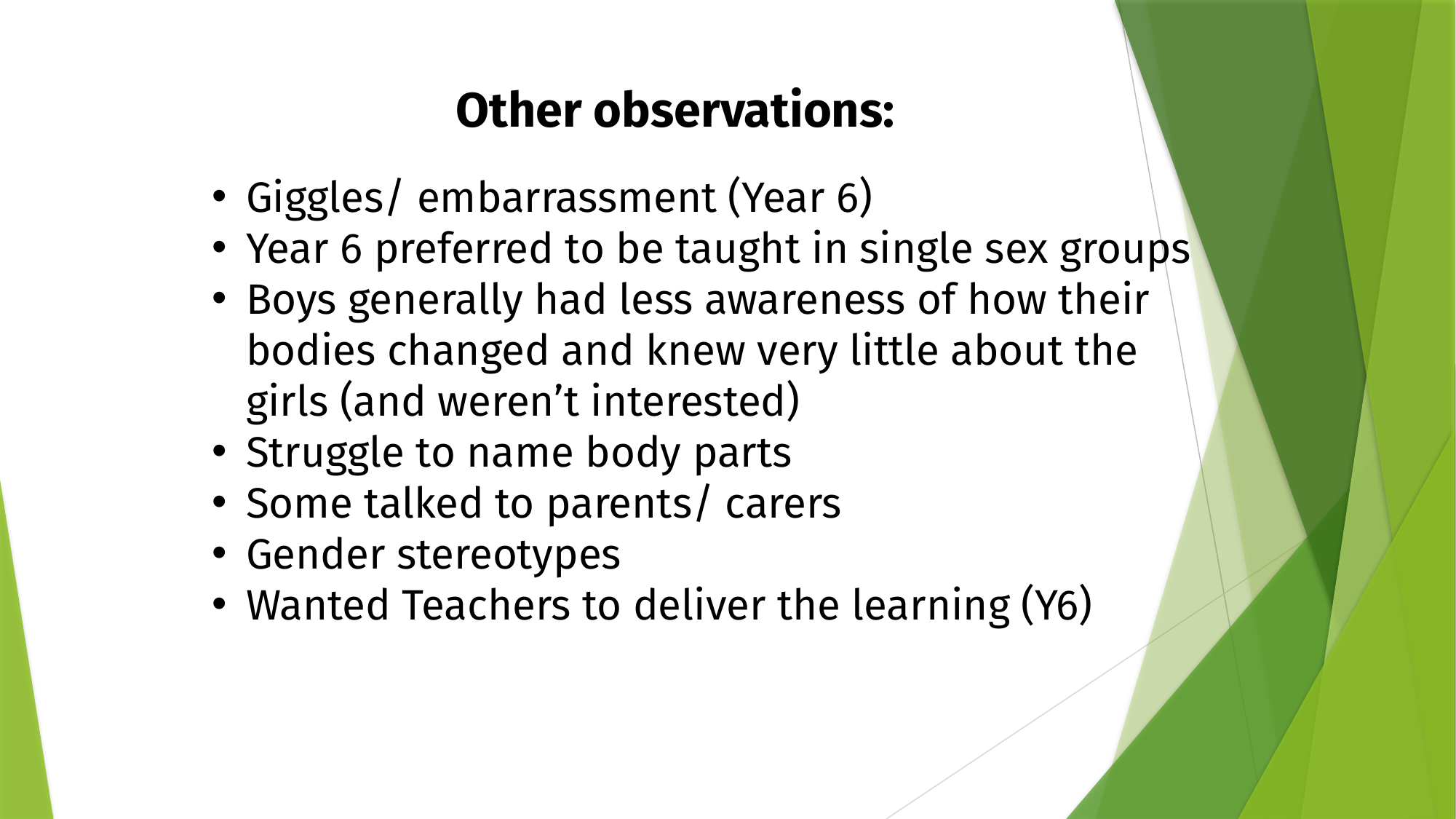

Other observations:

Giggles/ embarrassment (Year 6)
Year 6 preferred to be taught in single sex groups
Boys generally had less awareness of how their bodies changed and knew very little about the girls (and weren’t interested)
Struggle to name body parts
Some talked to parents/ carers
Gender stereotypes
Wanted Teachers to deliver the learning (Y6)